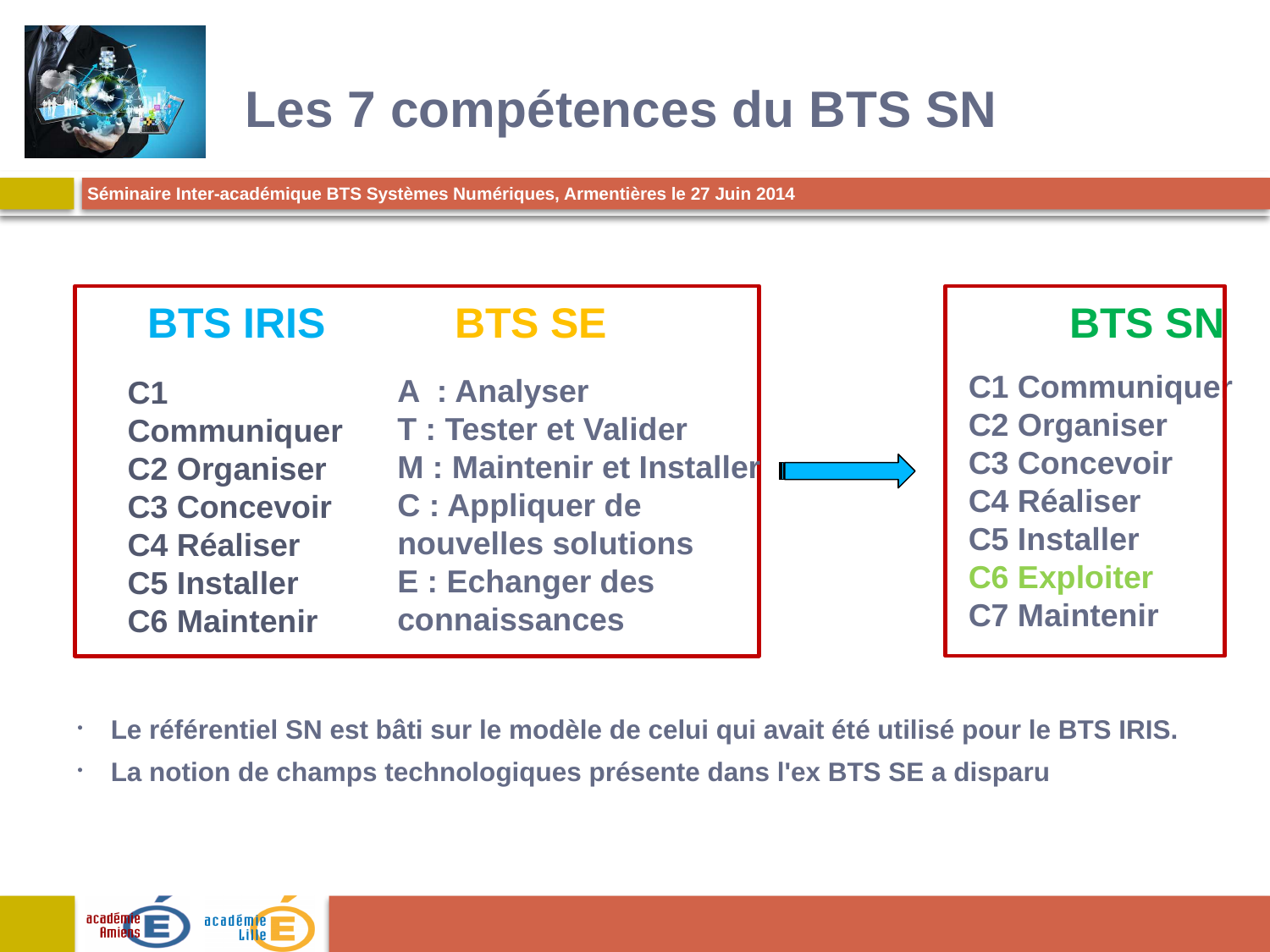

# Les 7 compétences du BTS SN

BTS IRIS		     BTS SE                                       BTS SN
C1 Communiquer
C2 Organiser
C3 Concevoir
C4 Réaliser
C5 Installer
C6 Exploiter
C7 Maintenir
A  : Analyser
T : Tester et Valider
M : Maintenir et Installer
C : Appliquer de nouvelles solutions
E : Echanger des connaissances
C1 Communiquer
C2 Organiser
C3 Concevoir
C4 Réaliser
C5 Installer
C6 Maintenir

Le référentiel SN est bâti sur le modèle de celui qui avait été utilisé pour le BTS IRIS.
La notion de champs technologiques présente dans l'ex BTS SE a disparu